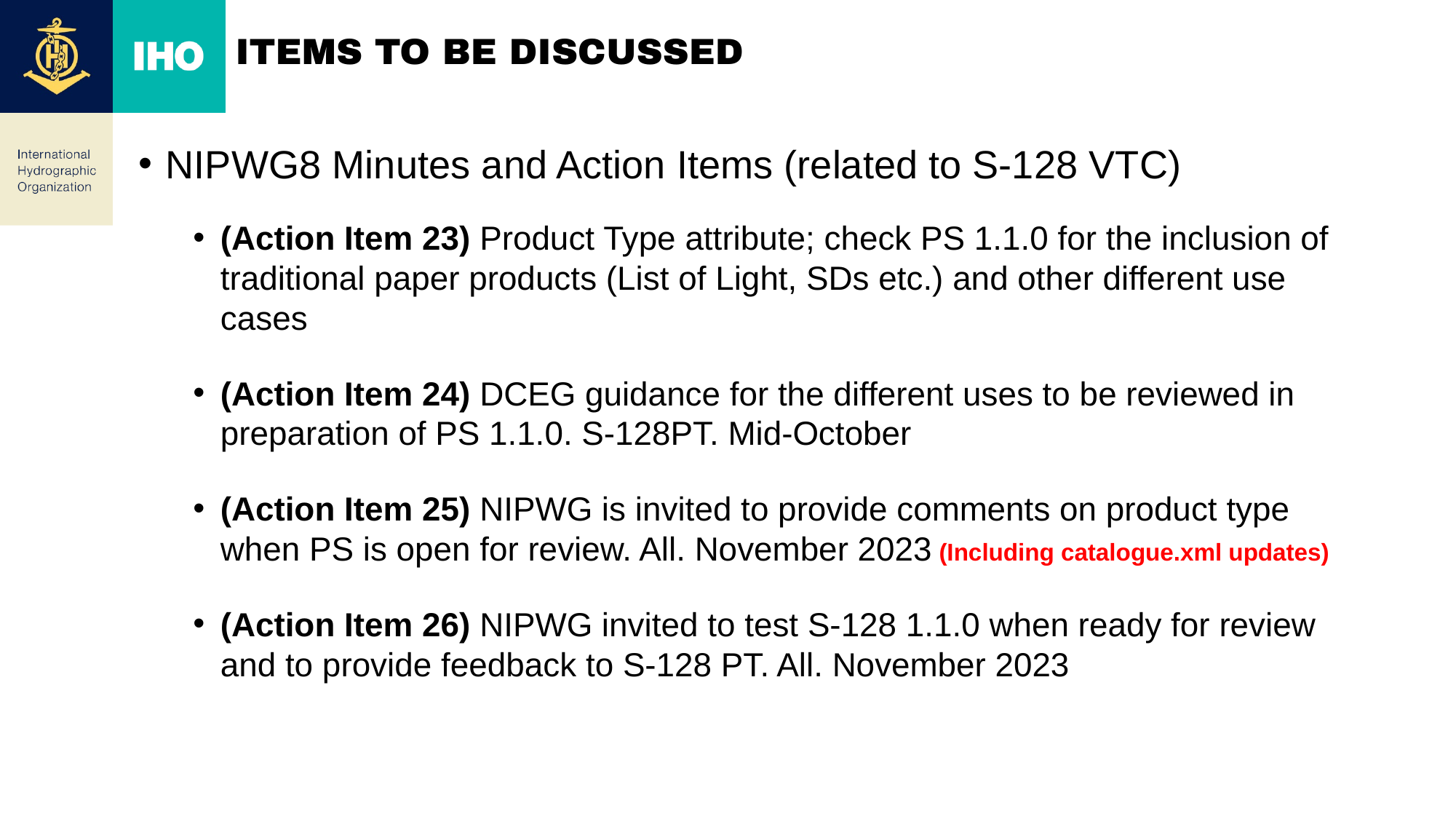

# items to be discussed
NIPWG8 Minutes and Action Items (related to S-128 VTC)

(Action Item 23) Product Type attribute; check PS 1.1.0 for the inclusion of traditional paper products (List of Light, SDs etc.) and other different use cases

(Action Item 24) DCEG guidance for the different uses to be reviewed in preparation of PS 1.1.0. S-128PT. Mid-October

(Action Item 25) NIPWG is invited to provide comments on product type when PS is open for review. All. November 2023 (Including catalogue.xml updates)

(Action Item 26) NIPWG invited to test S-128 1.1.0 when ready for review and to provide feedback to S-128 PT. All. November 2023